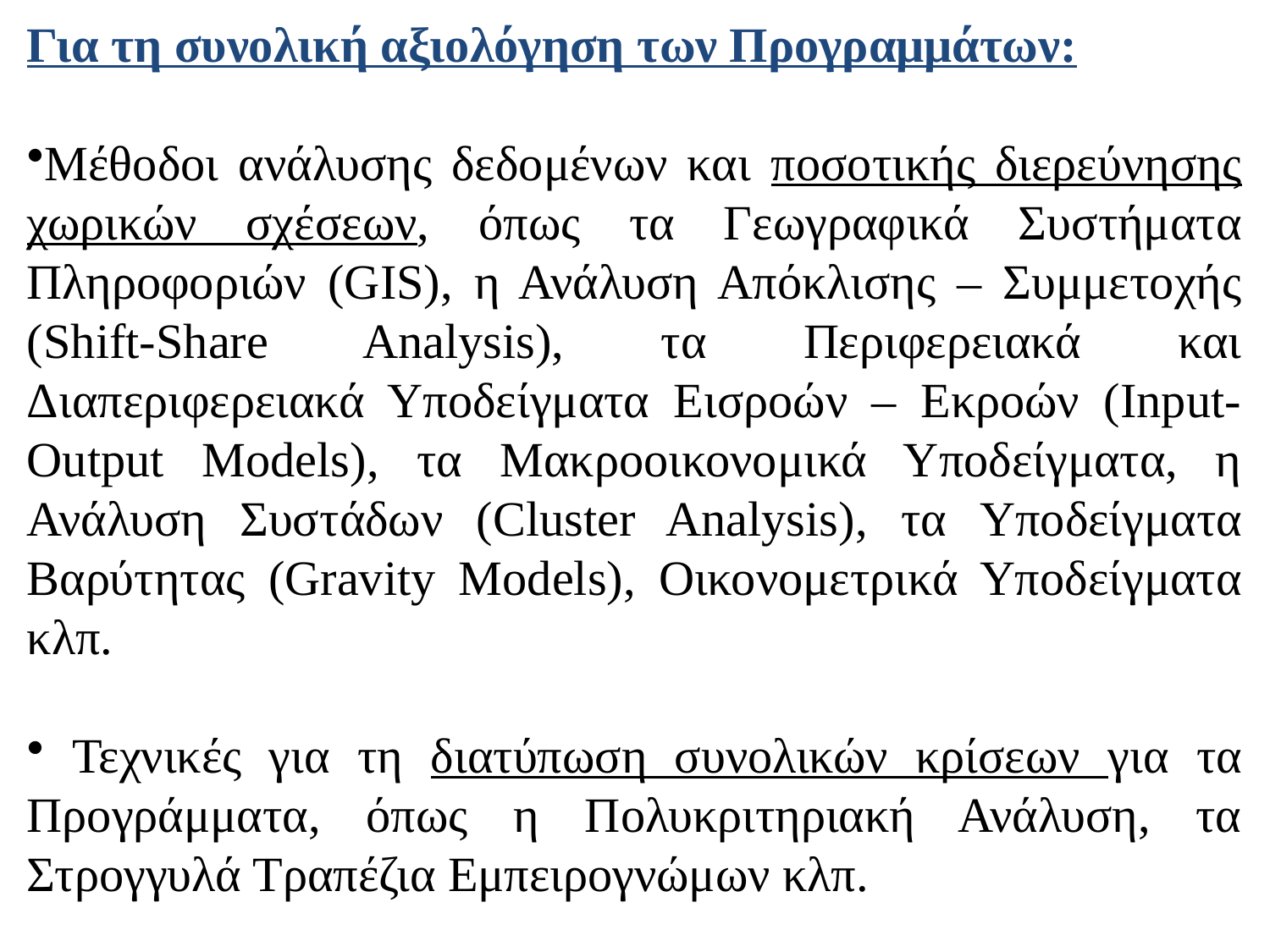

Για τη συνολική αξιολόγηση των Προγραμμάτων:

Μέθοδοι ανάλυσης δεδομένων και ποσοτικής διερεύνησης χωρικών σχέσεων, όπως τα Γεωγραφικά Συστήματα Πληροφοριών (GIS), η Ανάλυση Απόκλισης – Συμμετοχής (Shift-Share Analysis), τα Περιφερειακά και Διαπεριφερειακά Υποδείγματα Εισροών – Εκροών (Input-Output Models), τα Μακροοικονομικά Υποδείγματα, η Ανάλυση Συστάδων (Cluster Analysis), τα Yποδείγματα Βαρύτητας (Gravity Models), Οικονομετρικά Υποδείγματα κλπ.

 Τεχνικές για τη διατύπωση συνολικών κρίσεων για τα Προγράμματα, όπως η Πολυκριτηριακή Ανάλυση, τα Στρογγυλά Τραπέζια Εμπειρογνώμων κλπ.